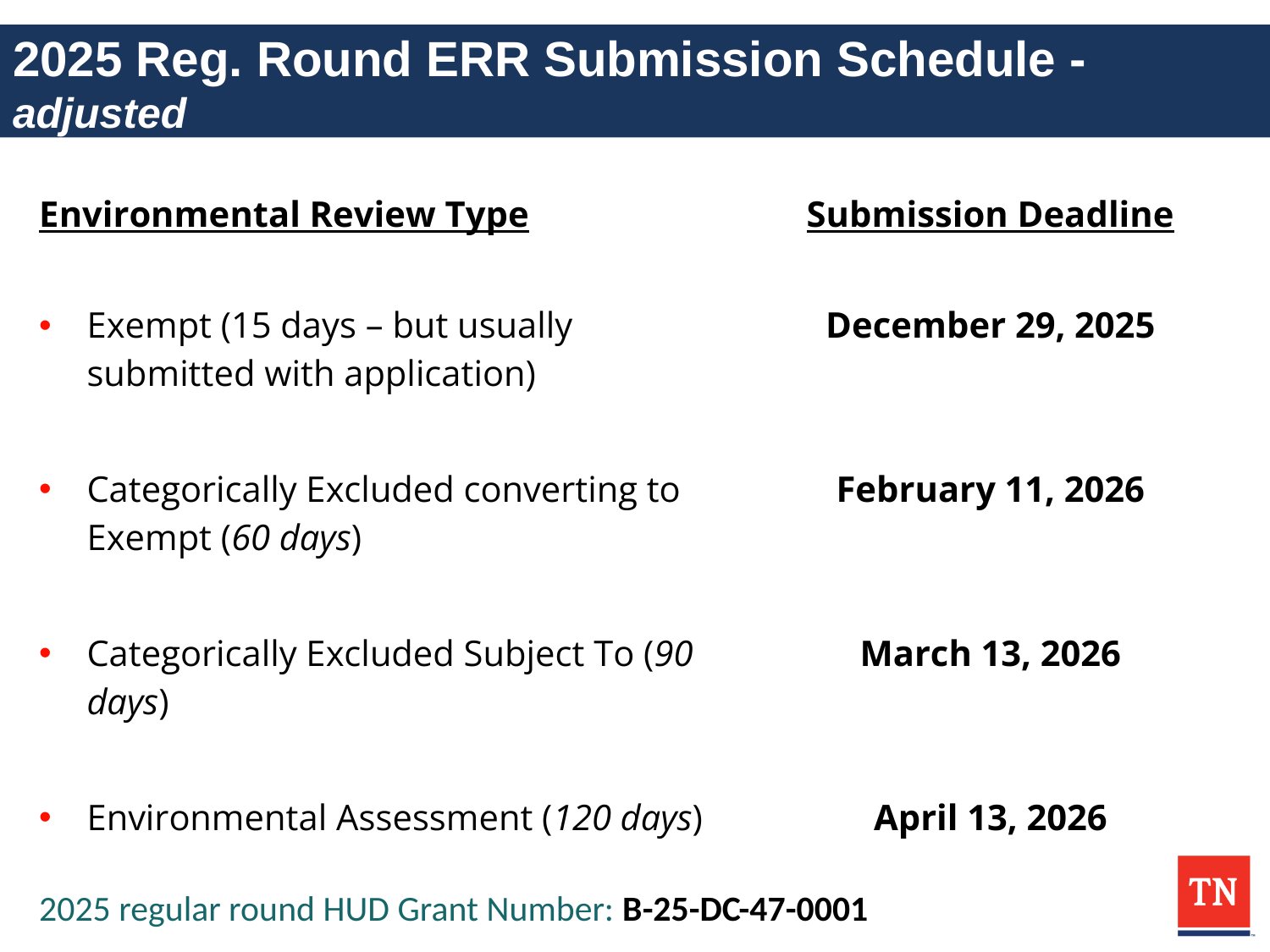

# 2025 Reg. Round ERR Submission Schedule - adjusted
| Environmental Review Type | Submission Deadline |
| --- | --- |
| Exempt (15 days – but usually submitted with application) | December 29, 2025 |
| Categorically Excluded converting to Exempt (60 days) | February 11, 2026 |
| Categorically Excluded Subject To (90 days) | March 13, 2026 |
| Environmental Assessment (120 days) | April 13, 2026 |
2025 regular round HUD Grant Number: B-25-DC-47-0001